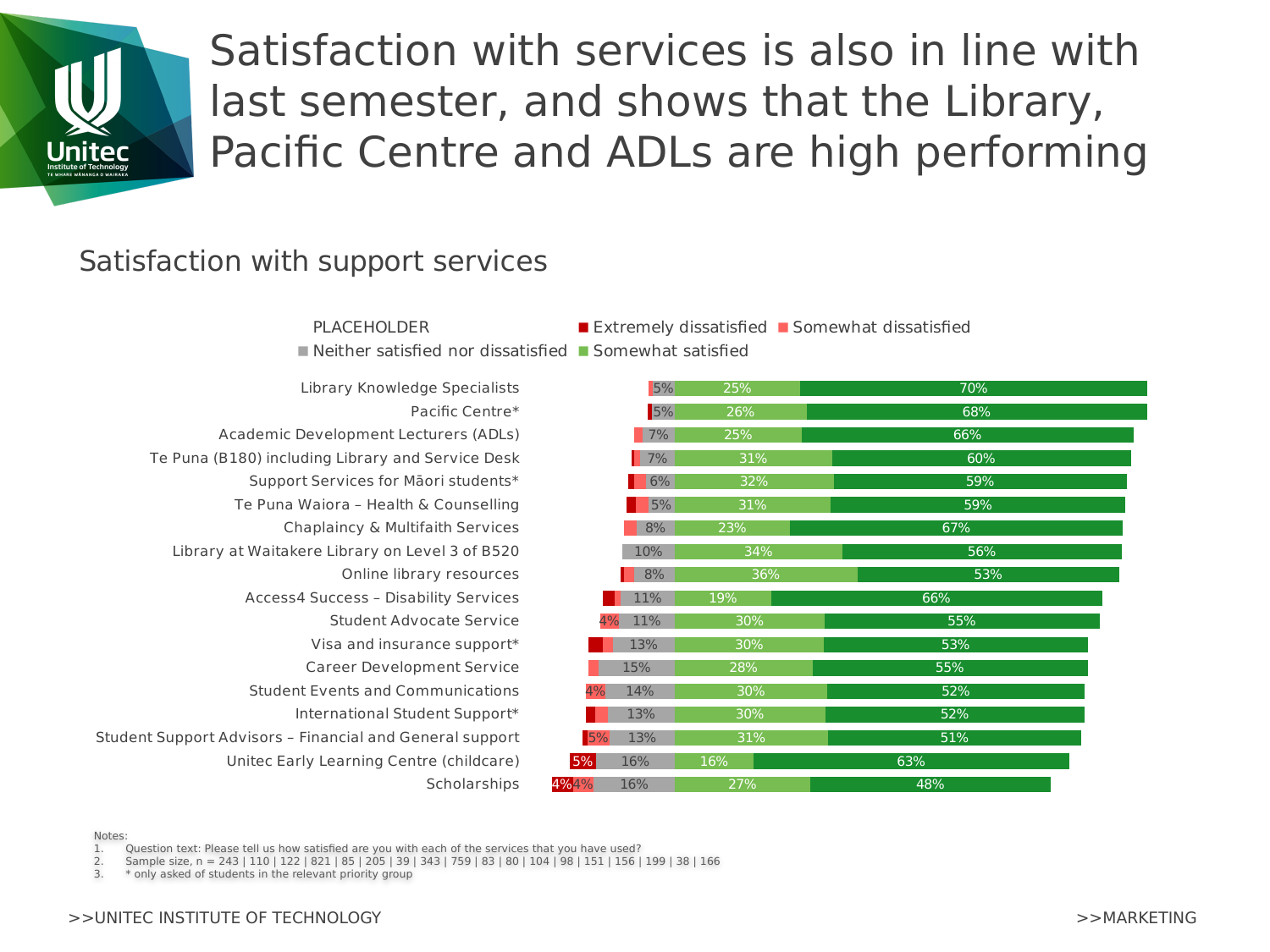

# Satisfaction with services is also in line with last semester, and shows that the Library, Pacific Centre and ADLs are high performing

### Chart: Satisfaction with support services

| Category | PLACEHOLDER | Extremely dissatisfied | Somewhat dissatisfied | Neither satisfied nor dissatisfied | Somewhat satisfied | Extremely satisfied |
|---|---|---|---|---|---|---|
| Library Knowledge Specialists | 0.9465020576131689 | 0.0 | 0.00823045267489712 | 0.04526748971193416 | 0.25102880658436216 | 0.6954732510288066 |
| Pacific Centre* | 0.9454545454545453 | 0.00909090909090909 | 0.0 | 0.045454545454545456 | 0.2636363636363636 | 0.6818181818181818 |
| Academic Development Lecturers (ADLs) | 0.9180327868852458 | 0.0 | 0.01639344262295082 | 0.06557377049180328 | 0.2540983606557377 | 0.6639344262295082 |
| Te Puna (B180) including Library and Service Desk | 0.9135200974421438 | 0.0048721071863581 | 0.012180267965895249 | 0.06942752740560293 | 0.31425091352009743 | 0.5992691839220463 |
| Support Services for Māori students* | 0.9058823529411765 | 0.011764705882352941 | 0.023529411764705882 | 0.0588235294117647 | 0.3176470588235294 | 0.5882352941176471 |
| Te Puna Waiora – Health & Counselling | 0.9024390243902438 | 0.01951219512195122 | 0.024390243902439025 | 0.05365853658536586 | 0.3121951219512195 | 0.5902439024390244 |
| Chaplaincy & Multifaith Services | 0.8974358974358972 | 0.0 | 0.02564102564102564 | 0.07692307692307693 | 0.23076923076923075 | 0.6666666666666665 |
| Library at Waitakere Library on Level 3 of B520 | 0.8950437317784257 | 0.0 | 0.0 | 0.10495626822157435 | 0.33527696793002915 | 0.5597667638483965 |
| Online library resources | 0.8906455862977603 | 0.006587615283267457 | 0.021080368906455864 | 0.08168642951251646 | 0.3649538866930172 | 0.525691699604743 |
| Access4 Success – Disability Services | 0.8554216867469879 | 0.024096385542168676 | 0.012048192771084338 | 0.10843373493975904 | 0.1927710843373494 | 0.6626506024096386 |
| Student Advocate Service | 0.8500000000000001 | 0.0 | 0.0375 | 0.1125 | 0.3 | 0.55 |
| Visa and insurance support* | 0.8269230769230769 | 0.028846153846153844 | 0.019230769230769232 | 0.125 | 0.2980769230769231 | 0.5288461538461539 |
| Career Development Service | 0.8265306122448979 | 0.0 | 0.020408163265306124 | 0.15306122448979592 | 0.2755102040816326 | 0.5510204081632653 |
| Student Events and Communications | 0.8211920529801324 | 0.0 | 0.039735099337748346 | 0.1390728476821192 | 0.304635761589404 | 0.5165562913907285 |
| International Student Support* | 0.8205128205128205 | 0.019230769230769232 | 0.02564102564102564 | 0.1346153846153846 | 0.30128205128205127 | 0.5192307692307693 |
| Student Support Advisors – Financial and General support | 0.8140703517587939 | 0.010050251256281405 | 0.04522613065326633 | 0.1306532663316583 | 0.3065326633165829 | 0.507537688442211 |
| Unitec Early Learning Centre (childcare) | 0.7894736842105263 | 0.05263157894736842 | 0.0 | 0.15789473684210525 | 0.15789473684210525 | 0.631578947368421 |
| Scholarships | 0.7530120481927711 | 0.04216867469879518 | 0.04216867469879518 | 0.16265060240963855 | 0.2710843373493976 | 0.4819277108433735 |
Notes:
Question text: Please tell us how satisfied are you with each of the services that you have used?
Sample size, n = 243 | 110 | 122 | 821 | 85 | 205 | 39 | 343 | 759 | 83 | 80 | 104 | 98 | 151 | 156 | 199 | 38 | 166
* only asked of students in the relevant priority group

>>MARKETING